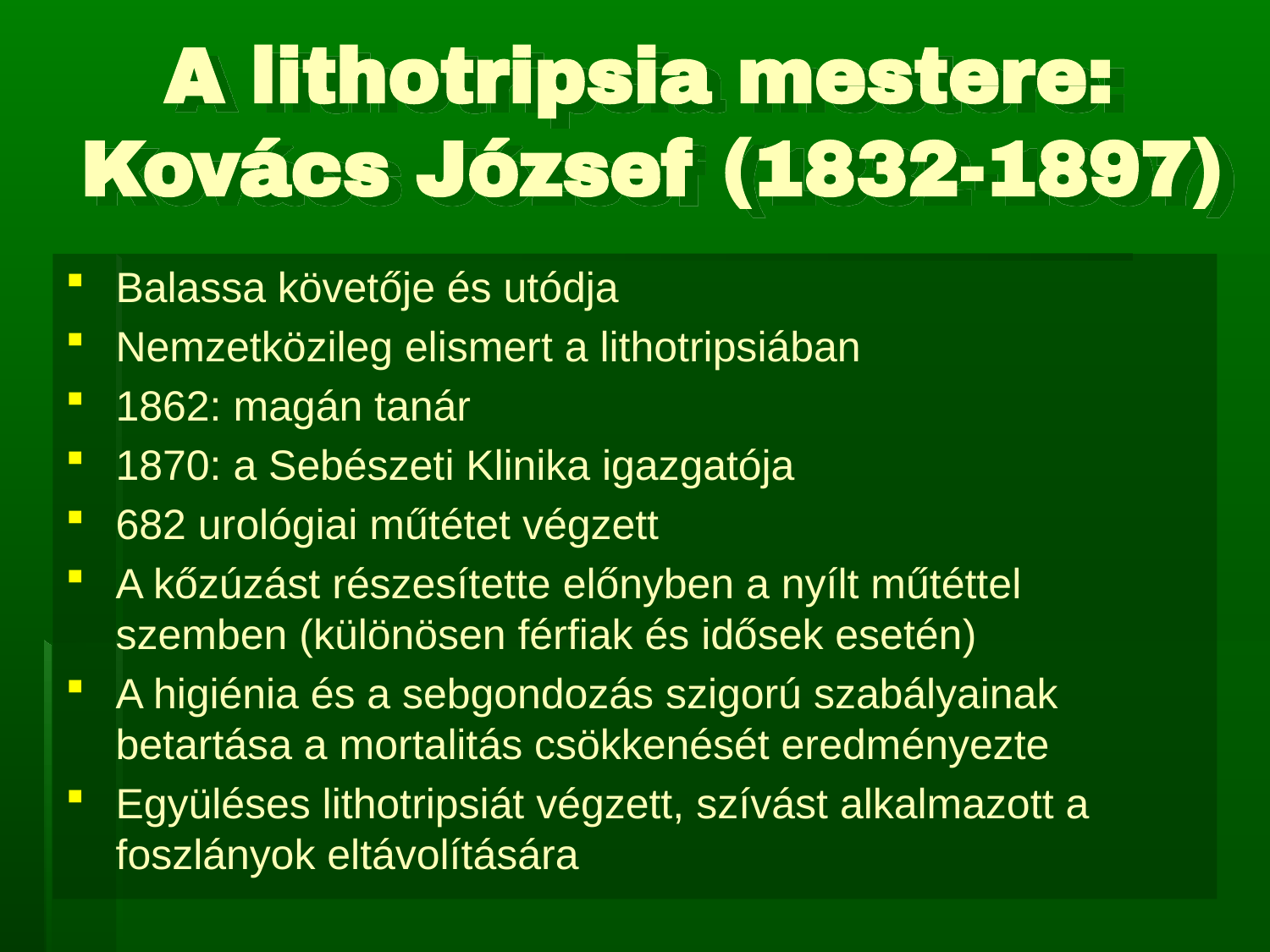

# A lithotripsia mestere: Kovács József (1832-1897)
Balassa követője és utódja
Nemzetközileg elismert a lithotripsiában
1862: magán tanár
1870: a Sebészeti Klinika igazgatója
682 urológiai műtétet végzett
A kőzúzást részesítette előnyben a nyílt műtéttel szemben (különösen férfiak és idősek esetén)
A higiénia és a sebgondozás szigorú szabályainak betartása a mortalitás csökkenését eredményezte
Együléses lithotripsiát végzett, szívást alkalmazott a foszlányok eltávolítására